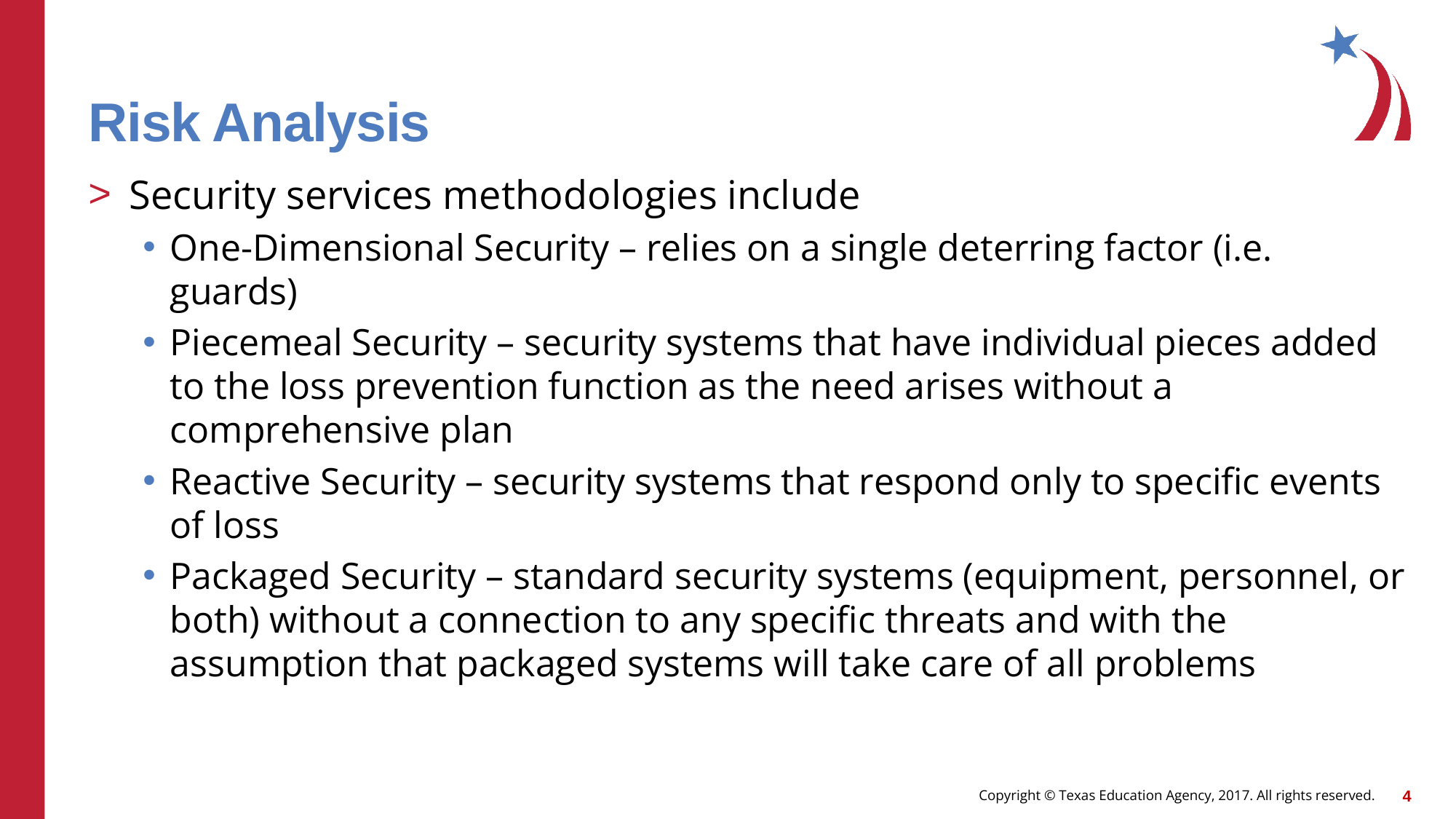

# Risk Analysis
Security services methodologies include
One-Dimensional Security – relies on a single deterring factor (i.e. guards)
Piecemeal Security – security systems that have individual pieces added to the loss prevention function as the need arises without a comprehensive plan
Reactive Security – security systems that respond only to specific events of loss
Packaged Security – standard security systems (equipment, personnel, or both) without a connection to any specific threats and with the assumption that packaged systems will take care of all problems